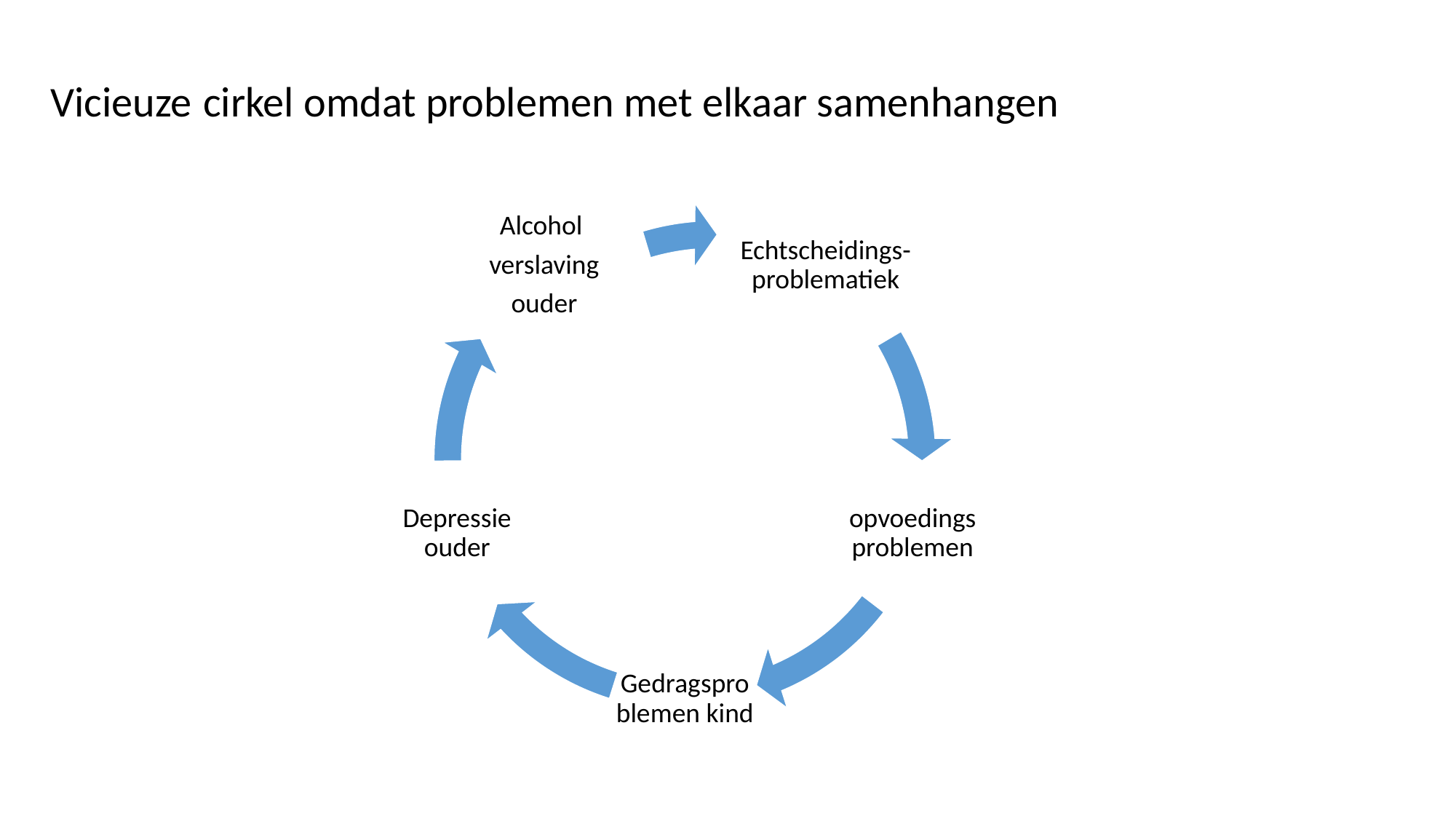

# Vicieuze cirkel omdat problemen met elkaar samenhangen
Echtscheidings-problematiek
opvoedingsproblemen
Gedragsproblemen kind
Depressie ouder
Alcohol
verslaving
ouder